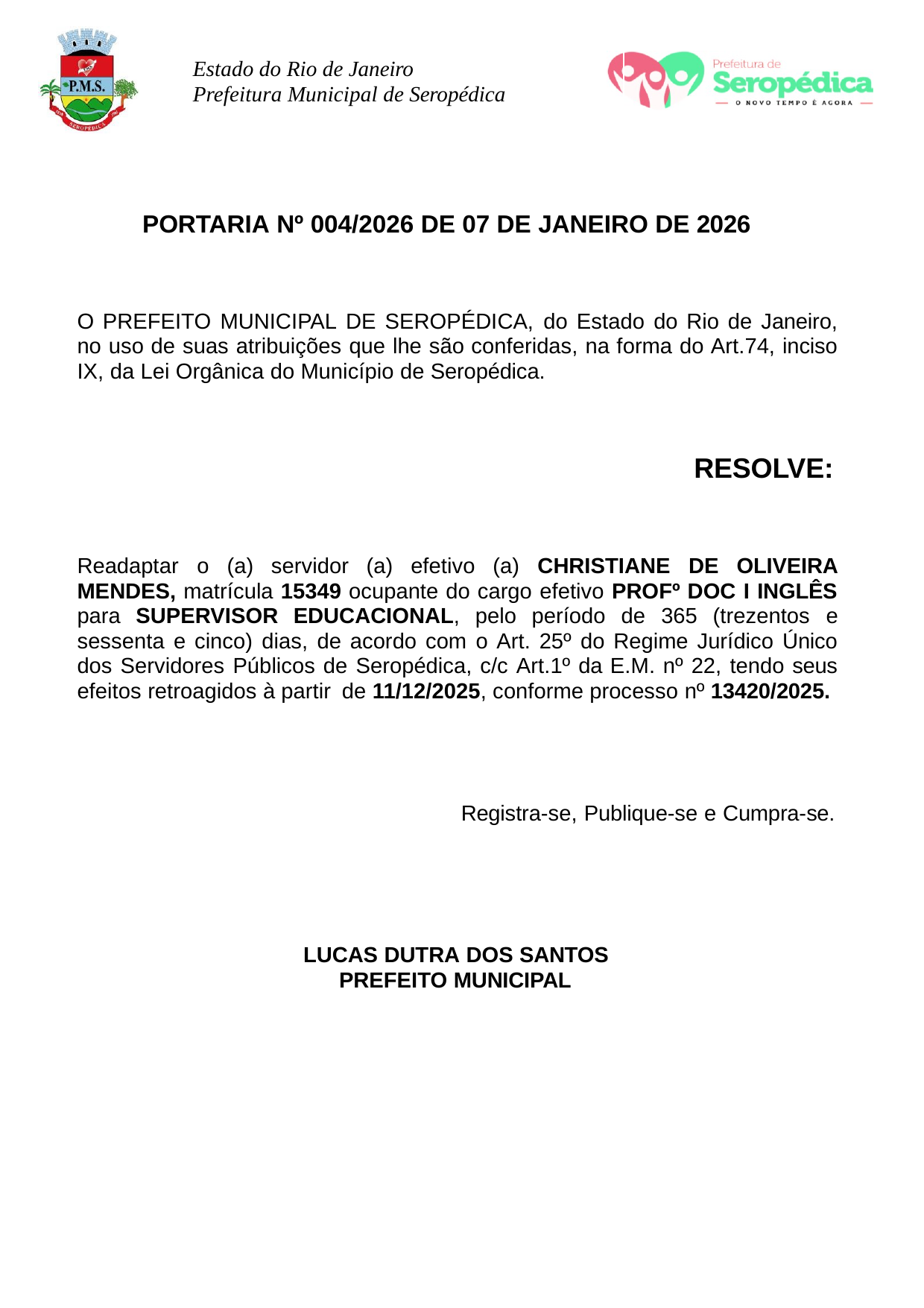

Estado do Rio de Janeiro Prefeitura Municipal de Seropédica
PORTARIA Nº 004/2026 DE 07 DE JANEIRO DE 2026
O PREFEITO MUNICIPAL DE SEROPÉDICA, do Estado do Rio de Janeiro, no uso de suas atribuições que lhe são conferidas, na forma do Art.74, inciso IX, da Lei Orgânica do Município de Seropédica.
RESOLVE:
Readaptar  o  (a)  servidor  (a)  efetivo  (a)  CHRISTIANE  DE  OLIVEIRA MENDES, matrícula 15349 ocupante do cargo efetivo PROFº DOC I INGLÊS para  SUPERVISOR  EDUCACIONAL,  pelo  período  de  365  (trezentos  e sessenta e cinco) dias, de acordo com o Art. 25º do Regime Jurídico Único dos Servidores Públicos de Seropédica, c/c Art.1º da E.M. nº 22, tendo seus efeitos retroagidos à partir de 11/12/2025, conforme processo nº 13420/2025.
Registra-se, Publique-se e Cumpra-se.
LUCAS DUTRA DOS SANTOS PREFEITO MUNICIPAL